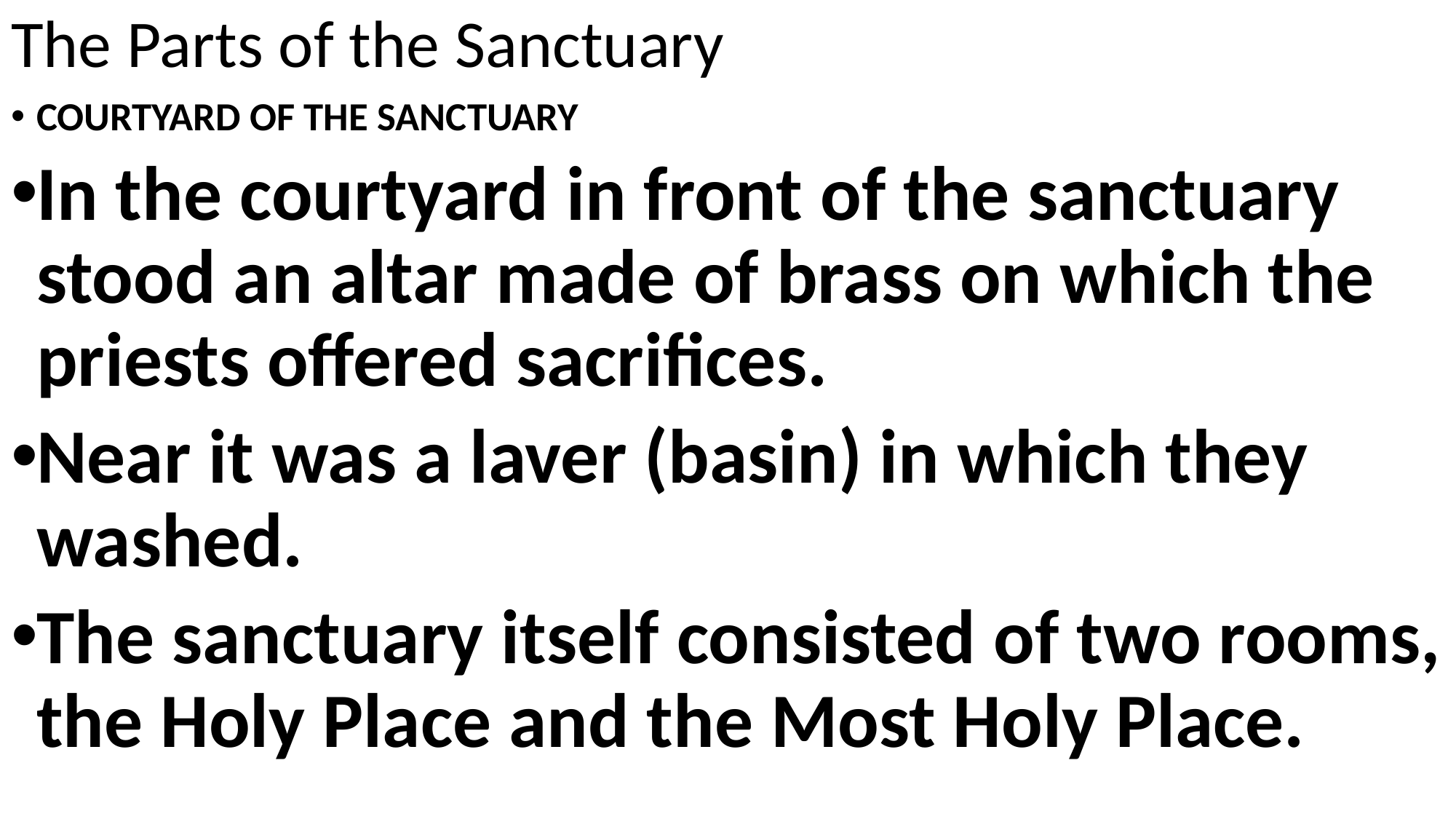

# The Parts of the Sanctuary
COURTYARD OF THE SANCTUARY
In the courtyard in front of the sanctuary stood an altar made of brass on which the priests offered sacrifices.
Near it was a laver (basin) in which they washed.
The sanctuary itself consisted of two rooms, the Holy Place and the Most Holy Place.